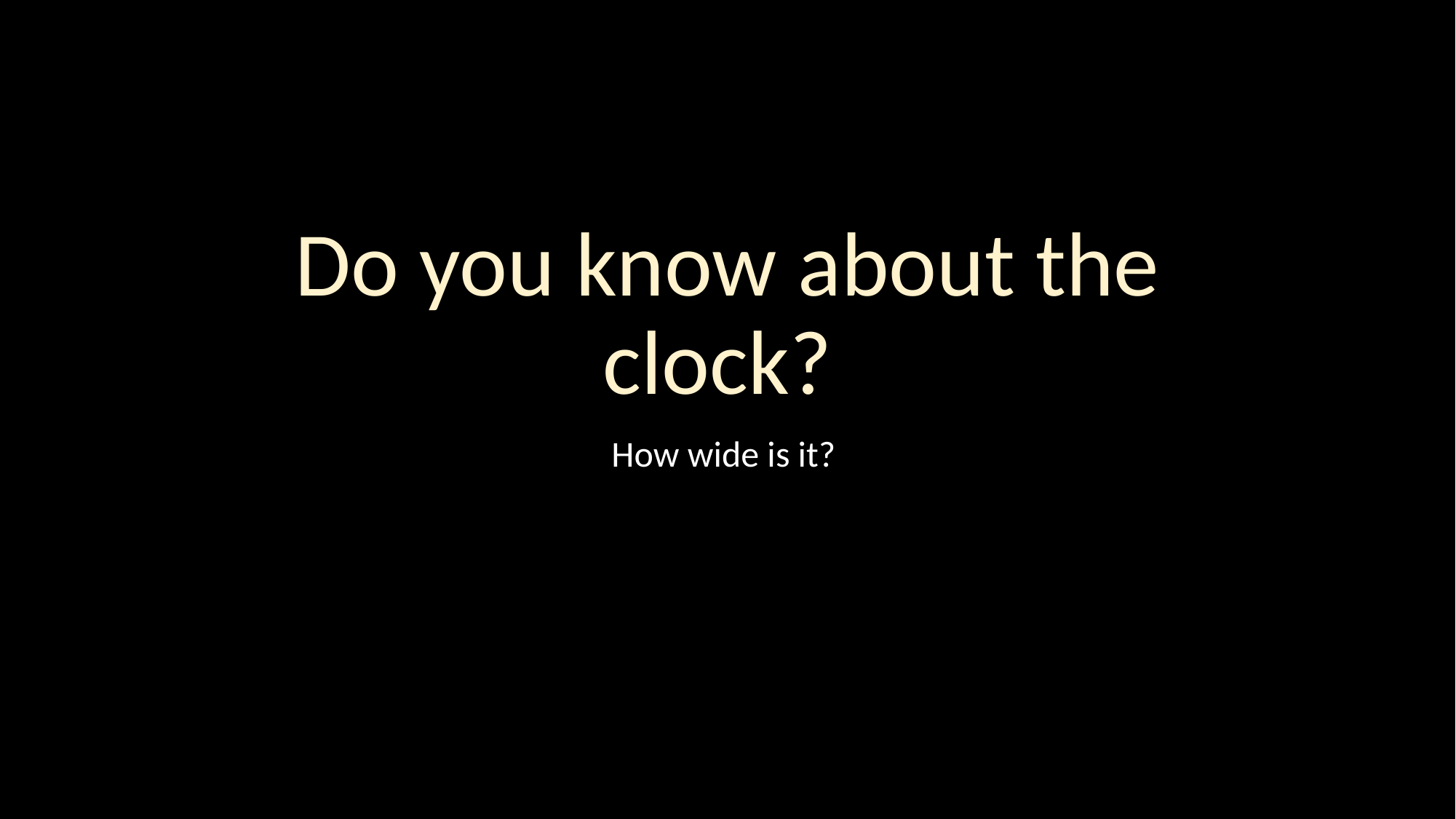

# Do you know about the clock?
How wide is it?